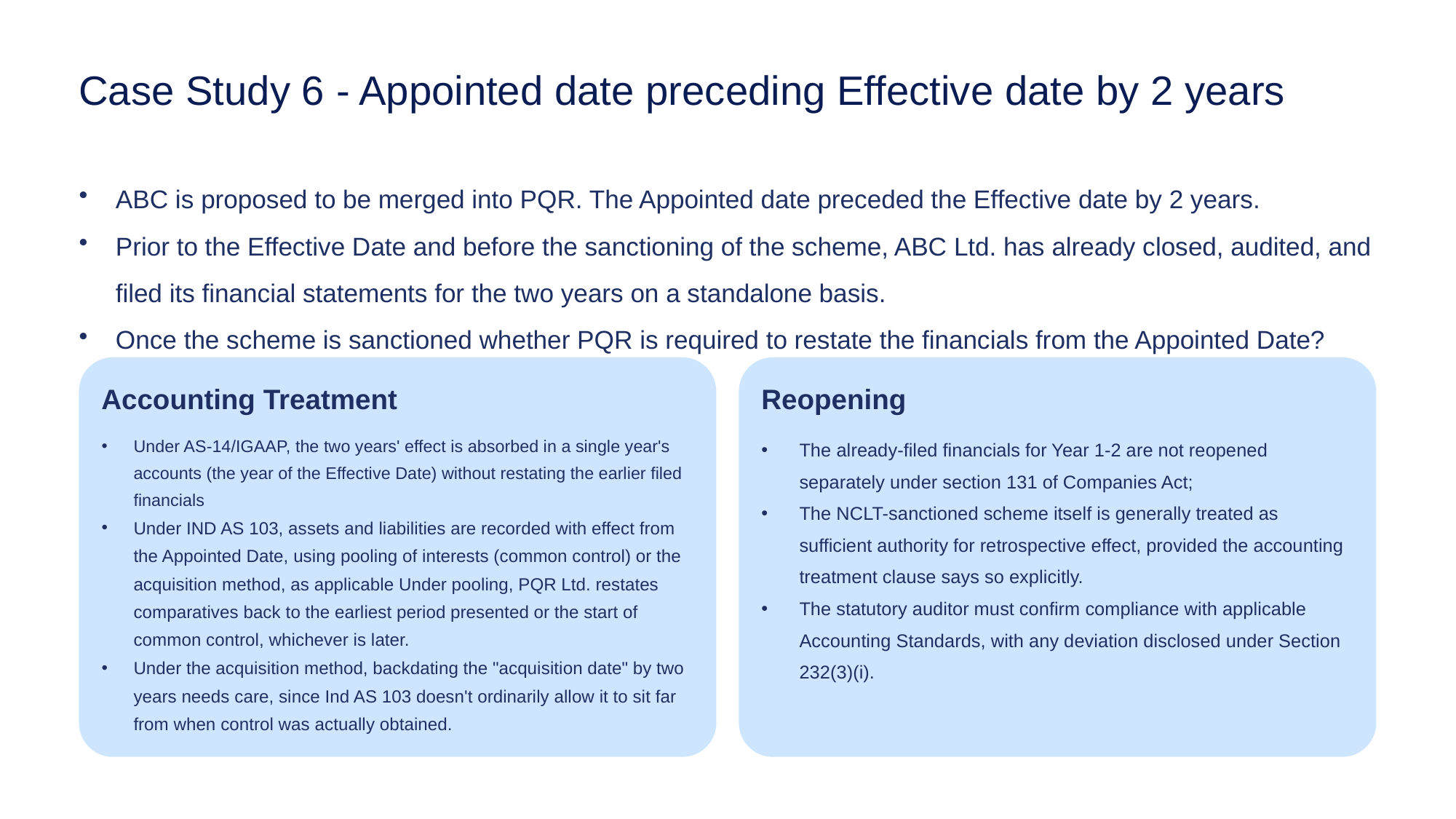

Case Study 6 - Appointed date preceding Effective date by 2 years
ABC is proposed to be merged into PQR. The Appointed date preceded the Effective date by 2 years.
Prior to the Effective Date and before the sanctioning of the scheme, ABC Ltd. has already closed, audited, and filed its financial statements for the two years on a standalone basis.
Once the scheme is sanctioned whether PQR is required to restate the financials from the Appointed Date?

Accounting Treatment
Reopening
Under AS-14/IGAAP, the two years' effect is absorbed in a single year's accounts (the year of the Effective Date) without restating the earlier filed financials
Under IND AS 103, assets and liabilities are recorded with effect from the Appointed Date, using pooling of interests (common control) or the acquisition method, as applicable Under pooling, PQR Ltd. restates comparatives back to the earliest period presented or the start of common control, whichever is later.
Under the acquisition method, backdating the "acquisition date" by two years needs care, since Ind AS 103 doesn't ordinarily allow it to sit far from when control was actually obtained.
The already-filed financials for Year 1-2 are not reopened separately under section 131 of Companies Act;
The NCLT-sanctioned scheme itself is generally treated as sufficient authority for retrospective effect, provided the accounting treatment clause says so explicitly.
The statutory auditor must confirm compliance with applicable Accounting Standards, with any deviation disclosed under Section 232(3)(i).